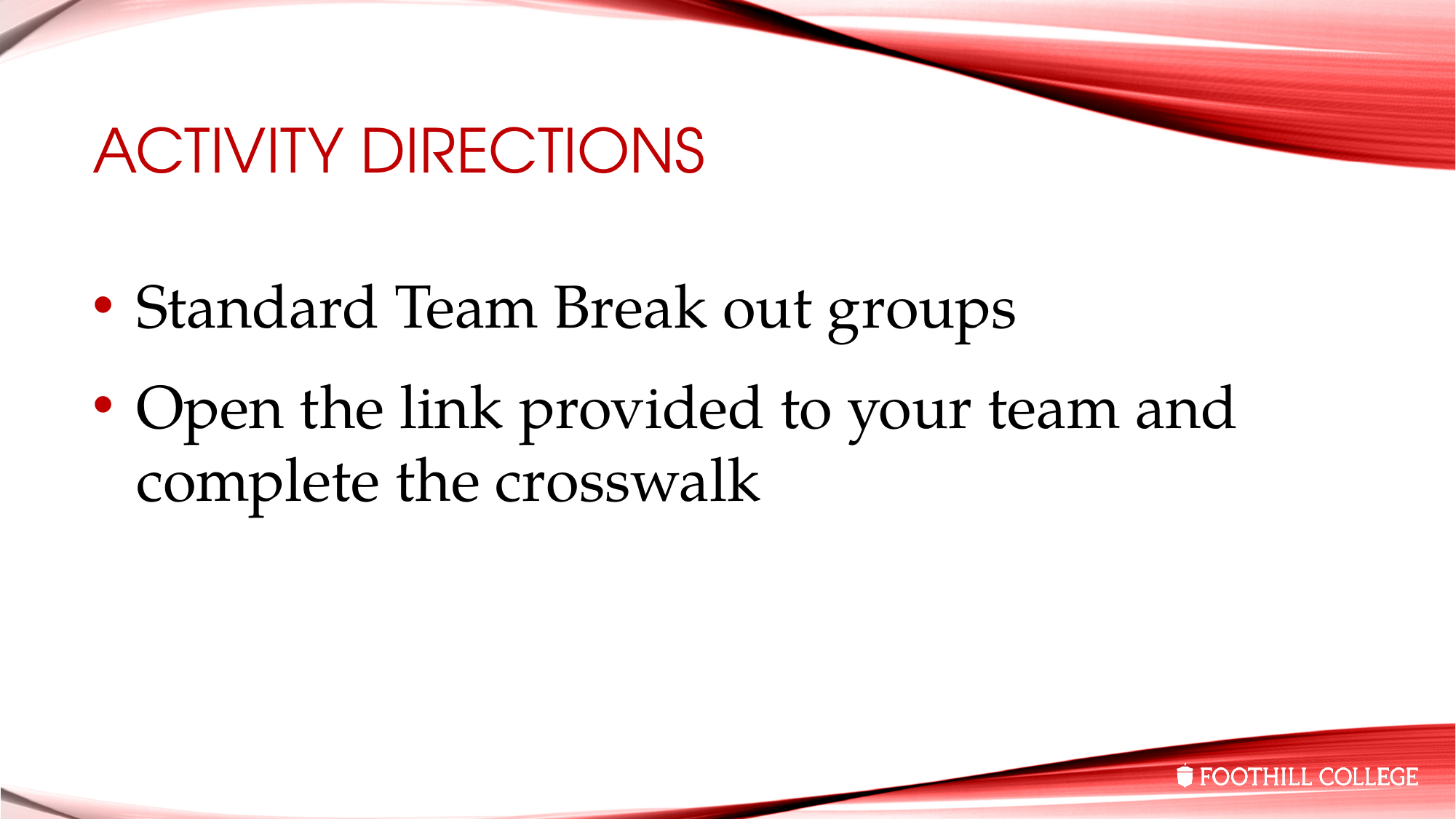

# Activity Directions
Standard Team Break out groups
Open the link provided to your team and complete the crosswalk